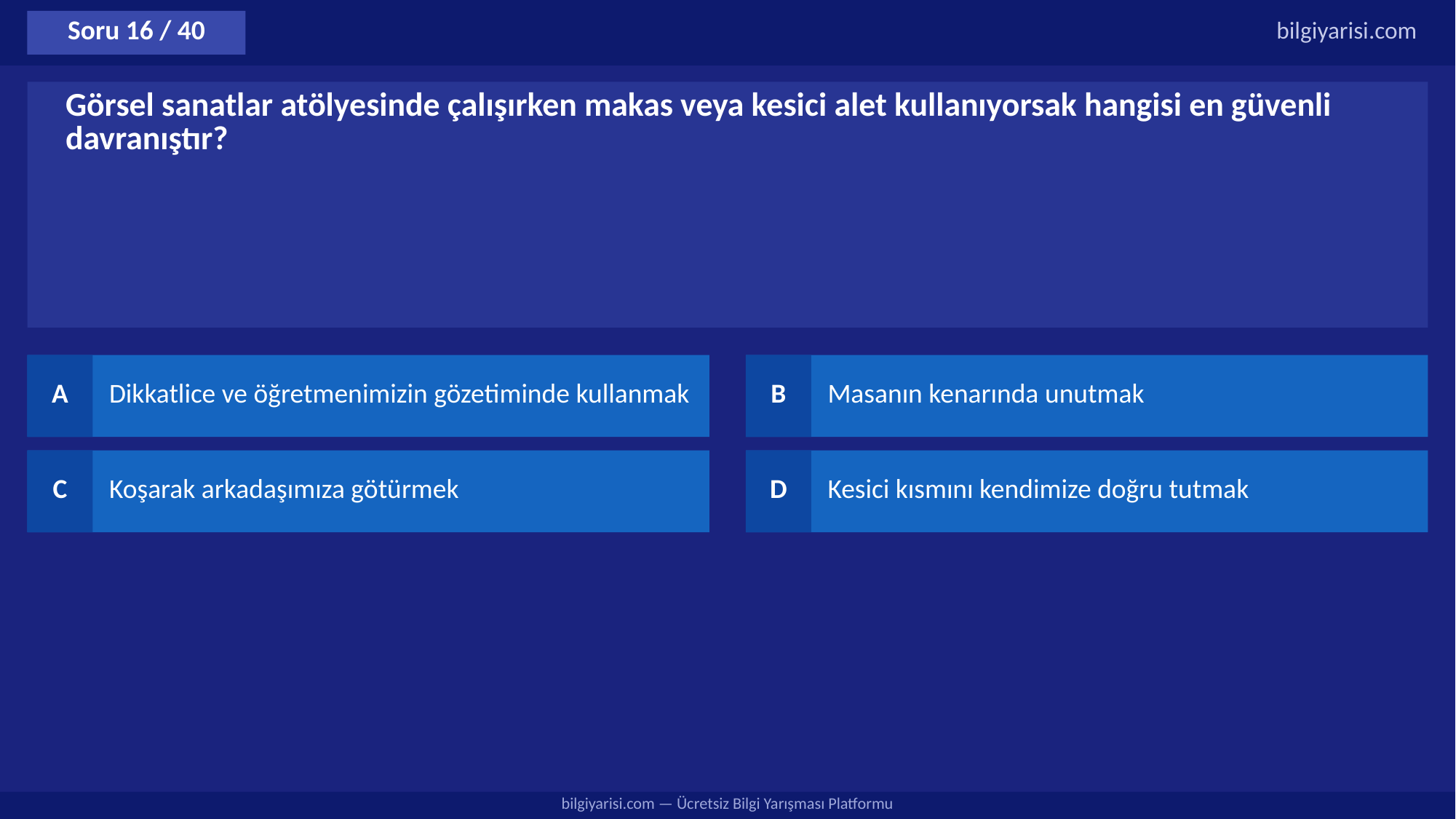

Soru 16 / 40
bilgiyarisi.com

Görsel sanatlar atölyesinde çalışırken makas veya kesici alet kullanıyorsak hangisi en güvenli davranıştır?

A
Dikkatlice ve öğretmenimizin gözetiminde kullanmak

B
Masanın kenarında unutmak

C
Koşarak arkadaşımıza götürmek

D
Kesici kısmını kendimize doğru tutmak
bilgiyarisi.com — Ücretsiz Bilgi Yarışması Platformu